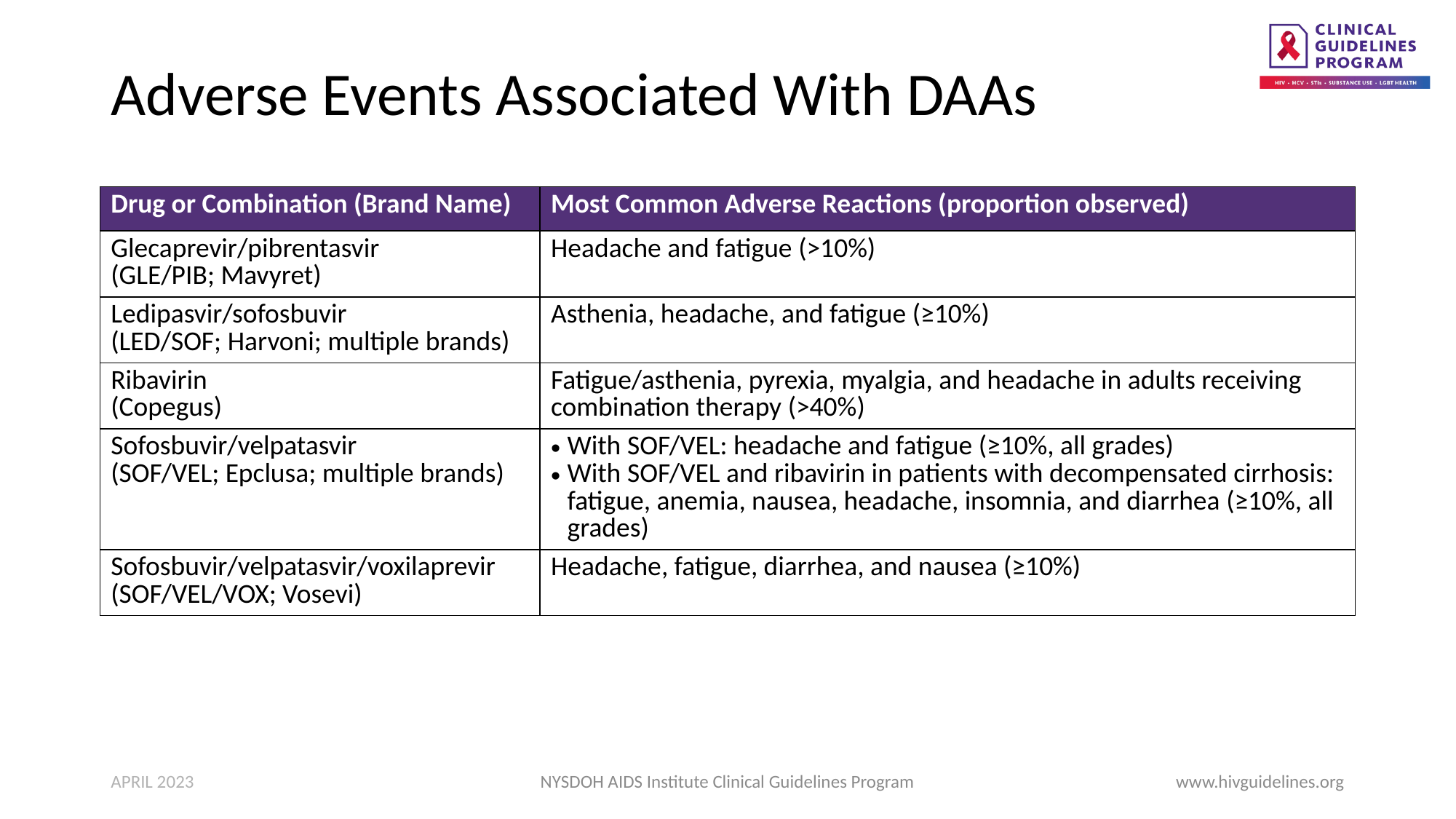

# Adverse Events Associated With DAAs
| Drug or Combination (Brand Name) | Most Common Adverse Reactions (proportion observed) |
| --- | --- |
| Glecaprevir/pibrentasvir (GLE/PIB; Mavyret) | Headache and fatigue (>10%) |
| Ledipasvir/sofosbuvir (LED/SOF; Harvoni; multiple brands) | Asthenia, headache, and fatigue (≥10%) |
| Ribavirin (Copegus) | Fatigue/asthenia, pyrexia, myalgia, and headache in adults receiving combination therapy (>40%) |
| Sofosbuvir/velpatasvir (SOF/VEL; Epclusa; multiple brands) | With SOF/VEL: headache and fatigue (≥10%, all grades) With SOF/VEL and ribavirin in patients with decompensated cirrhosis: fatigue, anemia, nausea, headache, insomnia, and diarrhea (≥10%, all grades) |
| Sofosbuvir/velpatasvir/voxilaprevir (SOF/VEL/VOX; Vosevi) | Headache, fatigue, diarrhea, and nausea (≥10%) |
APRIL 2023
NYSDOH AIDS Institute Clinical Guidelines Program
www.hivguidelines.org